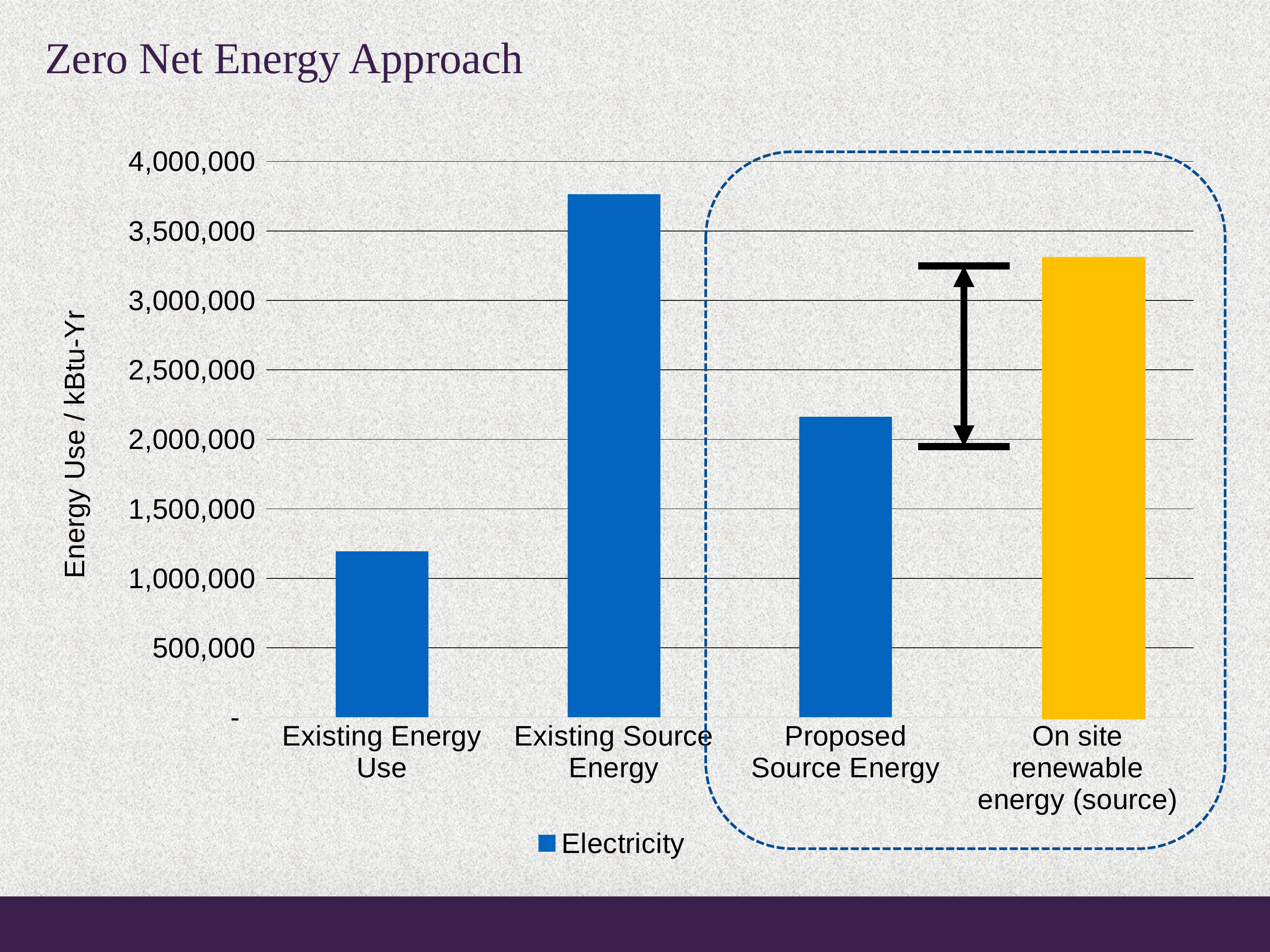

Zero Net Energy Approach

### Chart

| Category | Electricity |
|---|---|
| Existing Energy Use | 1194955.31298 |
| Existing Source Energy | 3764109.235887 |
| Proposed Source Energy | 2161367.0 |
| On site renewable energy (source) | None |